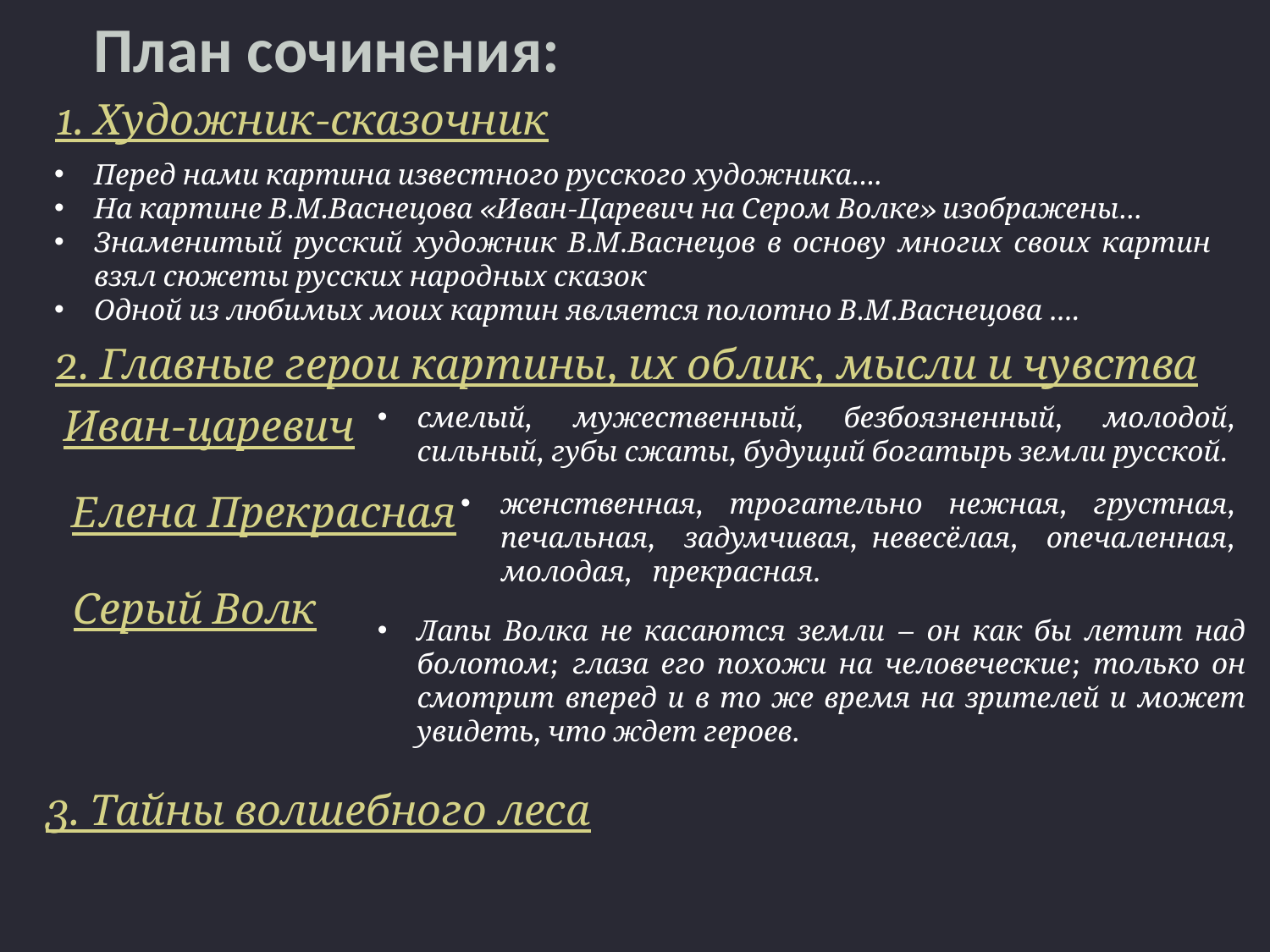

План сочинения:
1. Художник-сказочник
Перед нами картина известного русского художника….
На картине В.М.Васнецова «Иван-Царевич на Сером Волке» изображены…
Знаменитый русский художник В.М.Васнецов в основу многих своих картин взял сюжеты русских народных сказок
Одной из любимых моих картин является полотно В.М.Васнецова ….
2. Главные герои картины, их облик, мысли и чувства
Иван-царевич
смелый, мужественный, безбоязненный, молодой, сильный, губы сжаты, будущий богатырь земли русской.
Елена Прекрасная
женственная, трогательно нежная, грустная, печальная,  задумчивая, невесёлая,  опечаленная, молодая,   прекрасная.

Серый Волк
Лапы Волка не касаются земли – он как бы летит над болотом; глаза его похожи на человеческие; только он смотрит вперед и в то же время на зрителей и может увидеть, что ждет героев.
3. Тайны волшебного леса